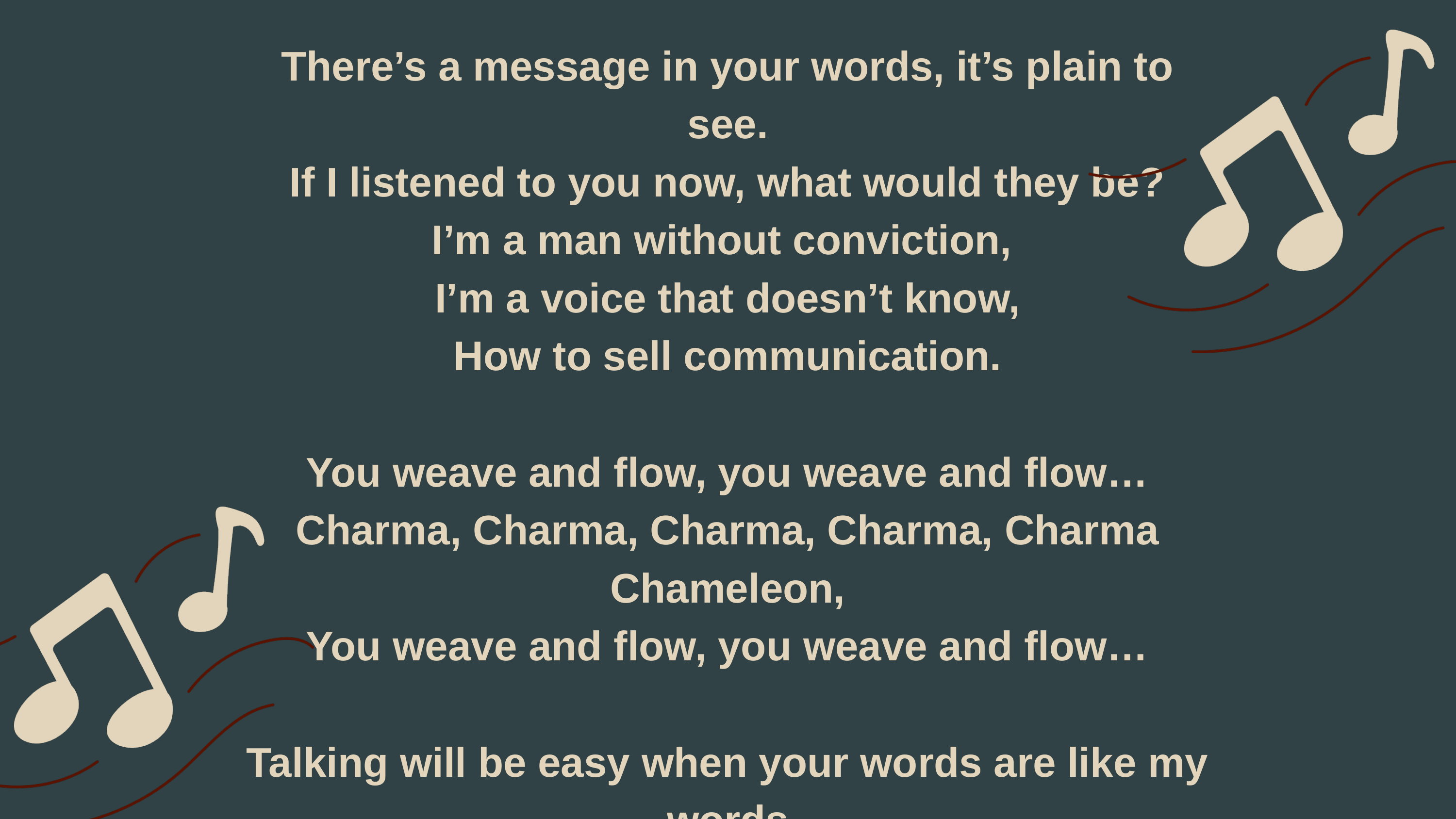

There’s a message in your words, it’s plain to see.
If I listened to you now, what would they be?
I’m a man without conviction,
I’m a voice that doesn’t know,
How to sell communication.

You weave and flow, you weave and flow…
Charma, Charma, Charma, Charma, Charma Chameleon,
You weave and flow, you weave and flow…

Talking will be easy when your words are like my words
Slack, Zoom and Teams...
Slack, Zoom and Teams.